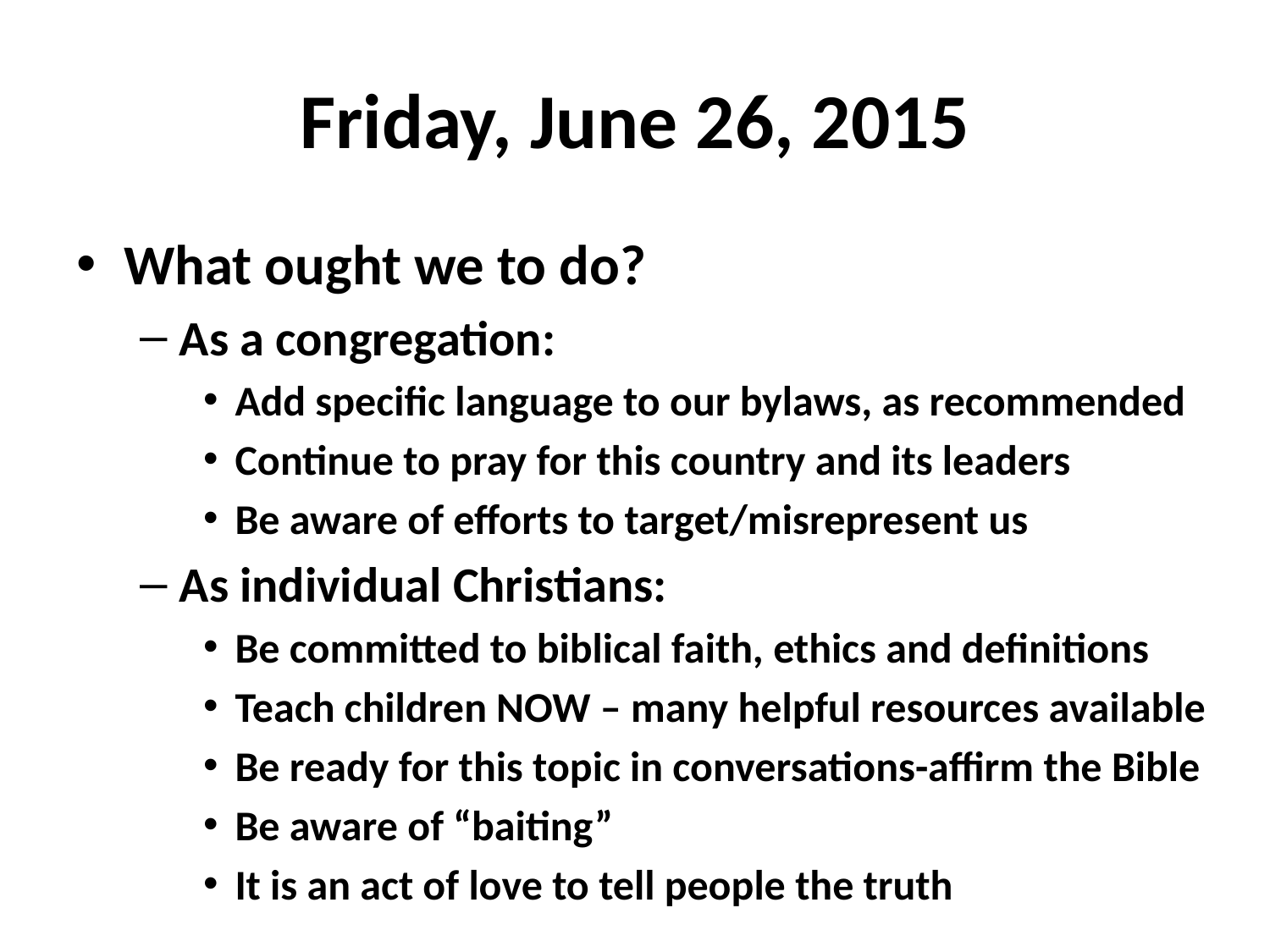

# Friday, June 26, 2015
What ought we to do?
As a congregation:
Add specific language to our bylaws, as recommended
Continue to pray for this country and its leaders
Be aware of efforts to target/misrepresent us
As individual Christians:
Be committed to biblical faith, ethics and definitions
Teach children NOW – many helpful resources available
Be ready for this topic in conversations-affirm the Bible
Be aware of “baiting”
It is an act of love to tell people the truth